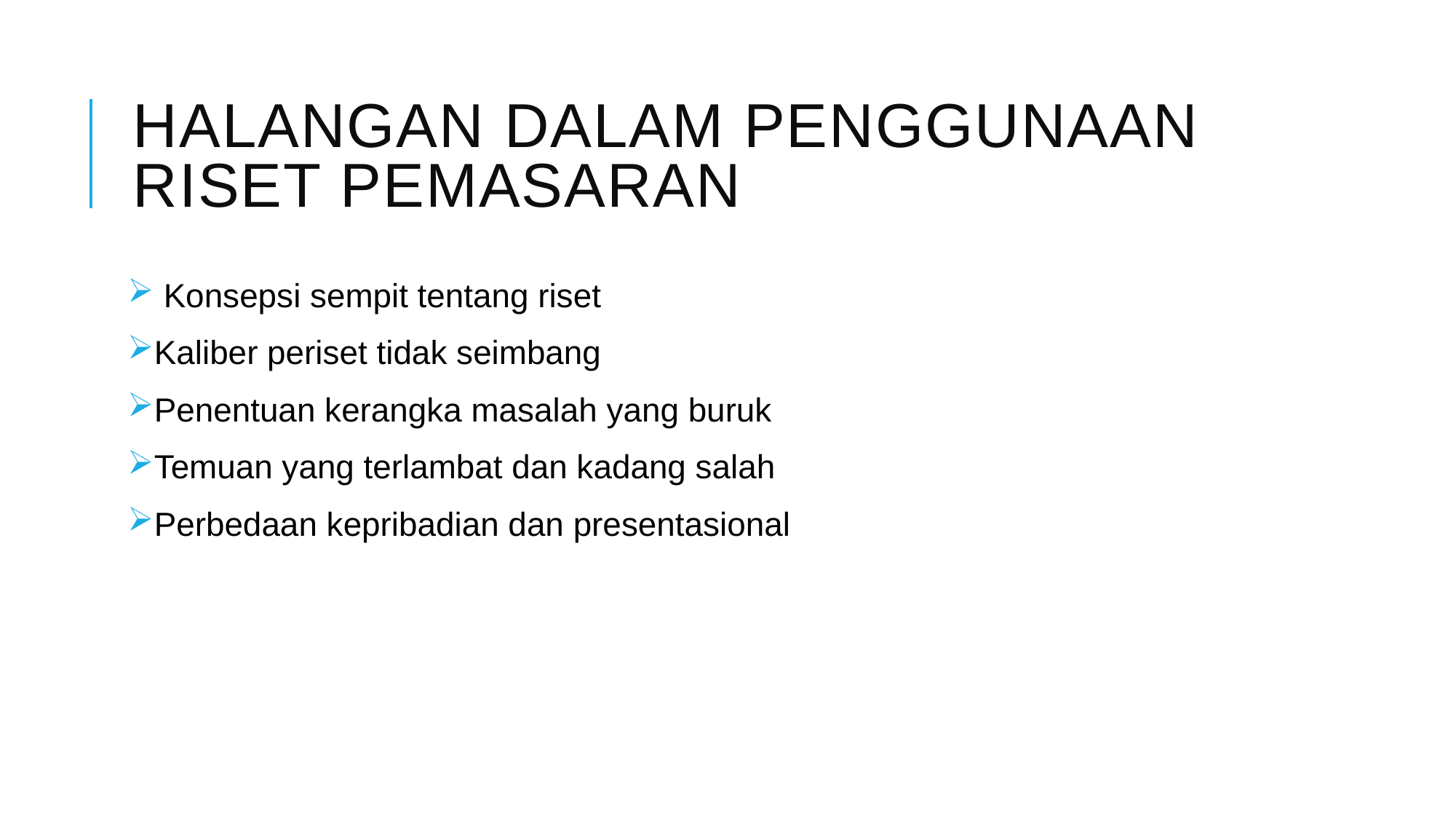

# Halangan dalam penggunaan riset pemasaran
 Konsepsi sempit tentang riset
Kaliber periset tidak seimbang
Penentuan kerangka masalah yang buruk
Temuan yang terlambat dan kadang salah
Perbedaan kepribadian dan presentasional